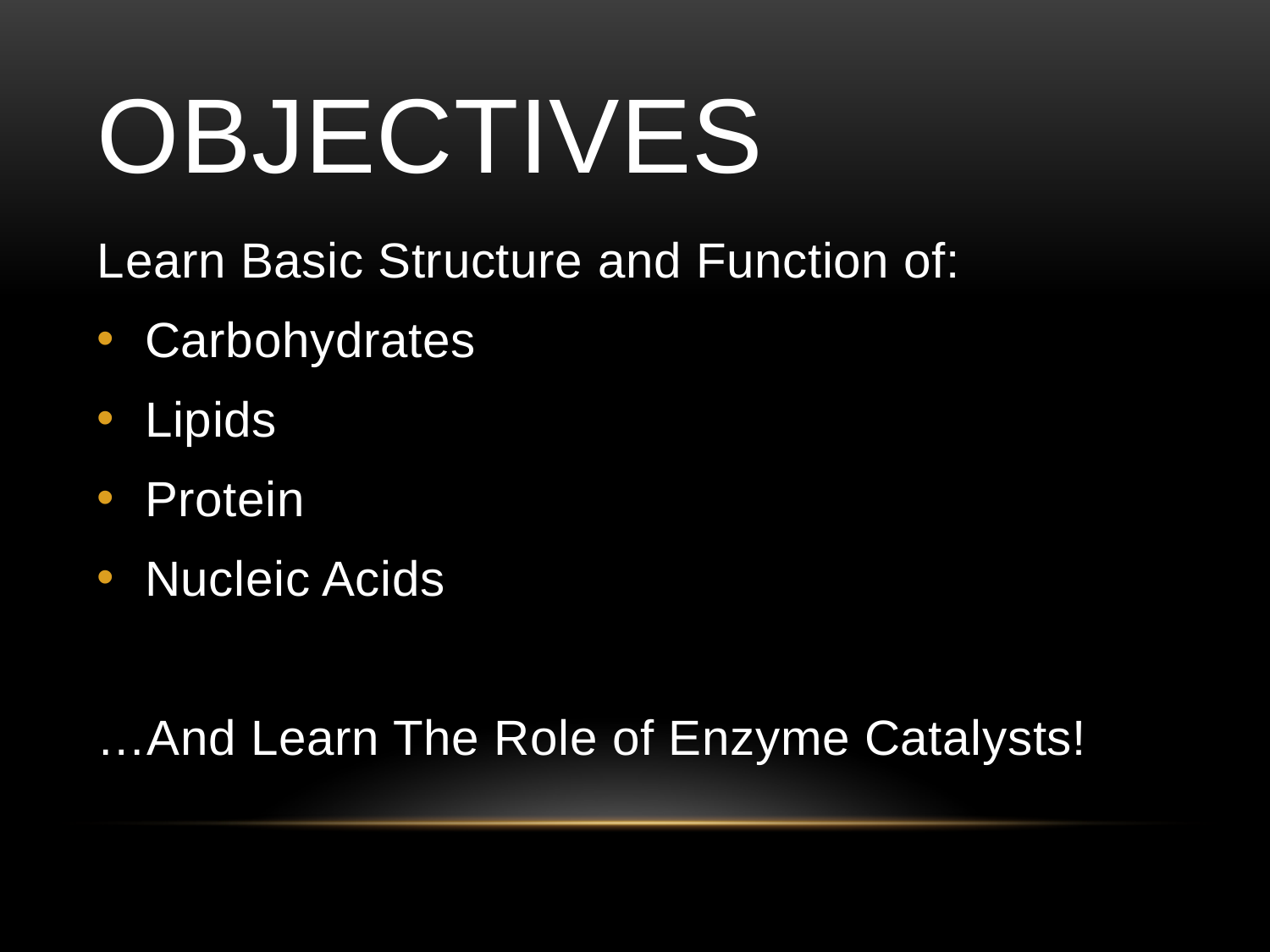

# Objectives
Learn Basic Structure and Function of:
Carbohydrates
Lipids
Protein
Nucleic Acids

…And Learn The Role of Enzyme Catalysts!